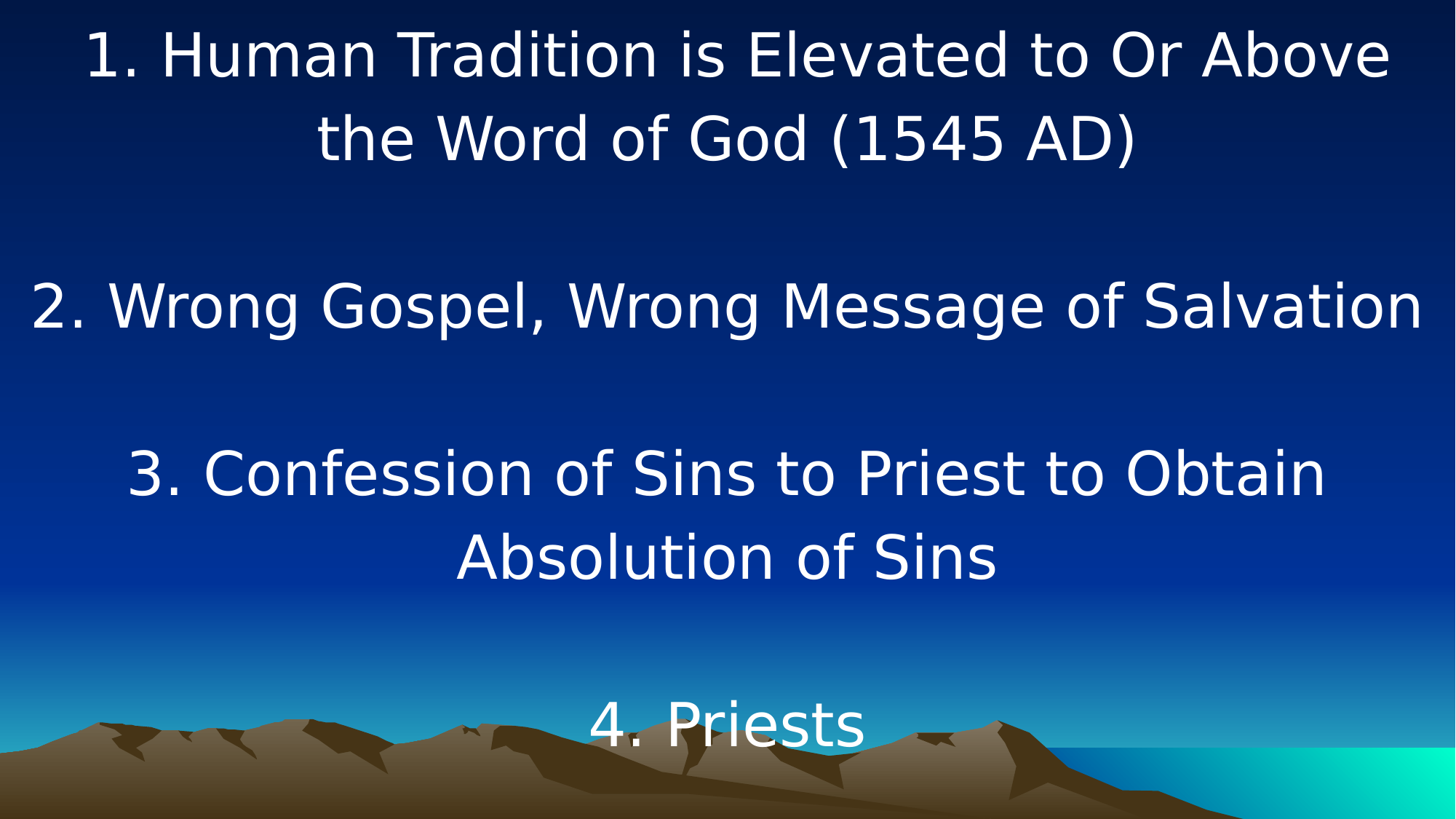

1. Human Tradition is Elevated to Or Above the Word of God (1545 AD)

2. Wrong Gospel, Wrong Message of Salvation

3. Confession of Sins to Priest to Obtain Absolution of Sins

4. Priests